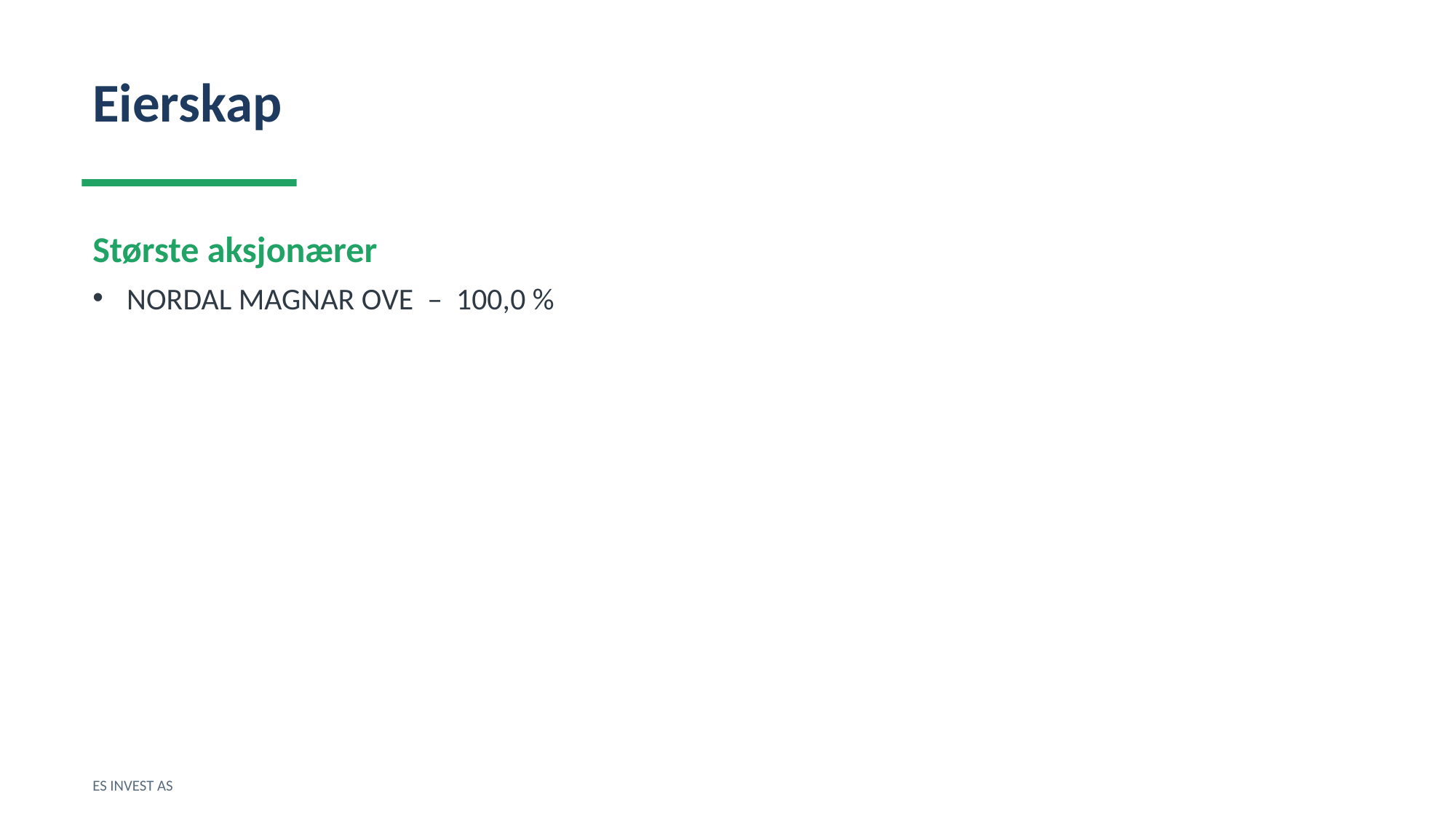

Eierskap

Største aksjonærer
NORDAL MAGNAR OVE  –  100,0 %
ES INVEST AS